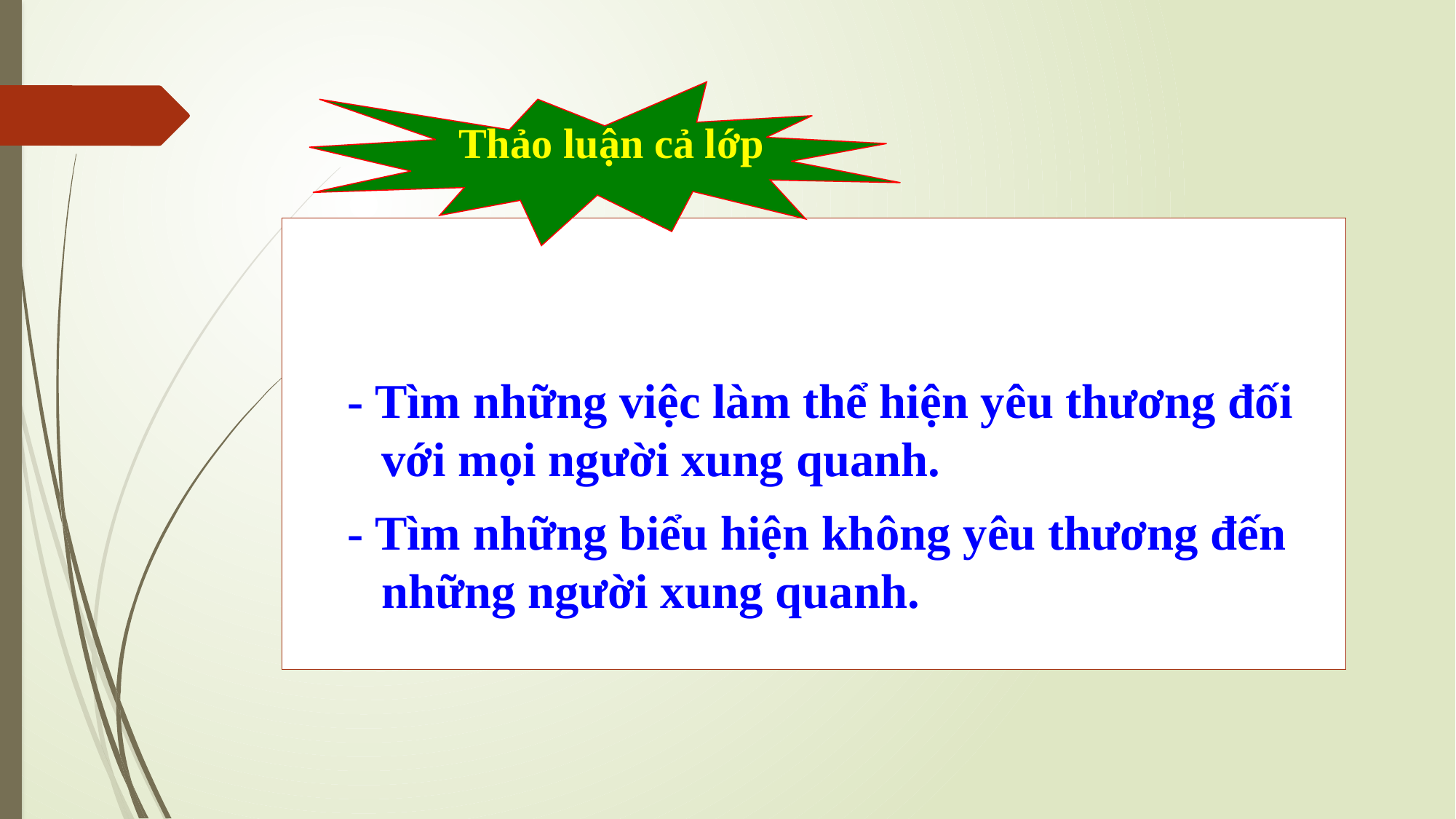

Thảo luận cả lớp

- Tìm những việc làm thể hiện yêu thương đối với mọi người xung quanh.
- Tìm những biểu hiện không yêu thương đến những người xung quanh.